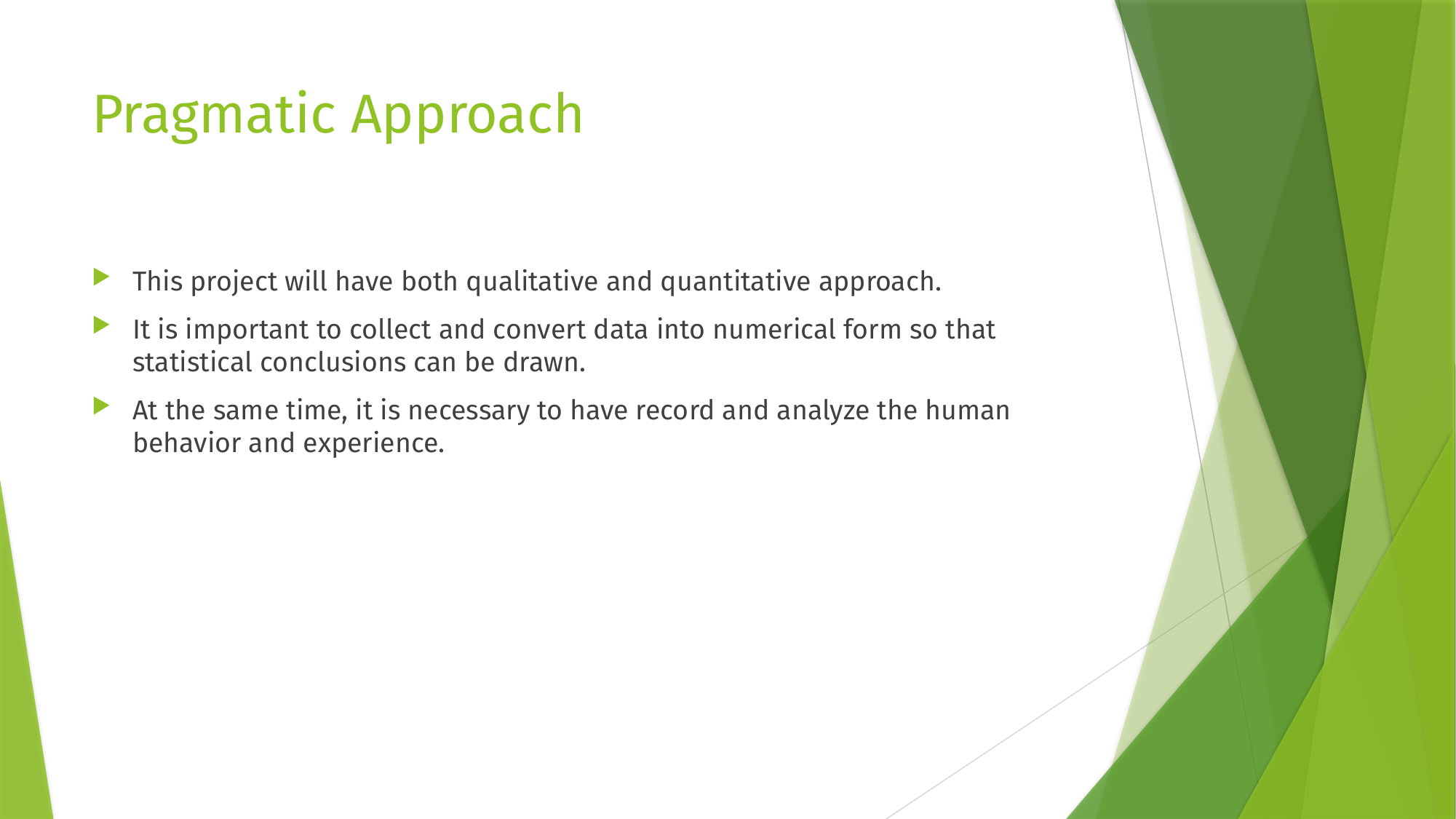

# Pragmatic Approach
This project will have both qualitative and quantitative approach.
It is important to collect and convert data into numerical form so that statistical conclusions can be drawn.
At the same time, it is necessary to have record and analyze the human behavior and experience.